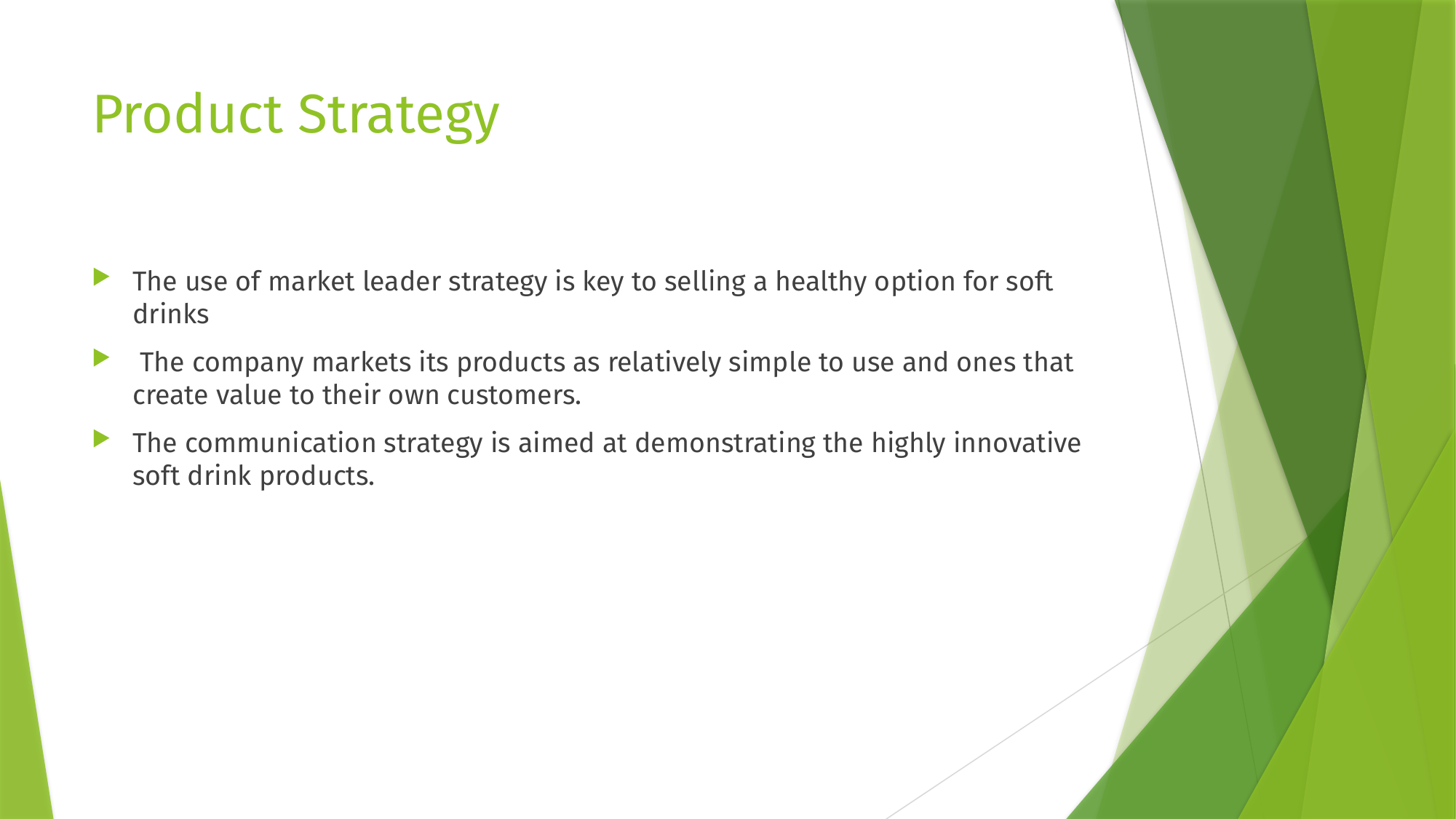

# Product Strategy
The use of market leader strategy is key to selling a healthy option for soft drinks
 The company markets its products as relatively simple to use and ones that create value to their own customers.
The communication strategy is aimed at demonstrating the highly innovative soft drink products.